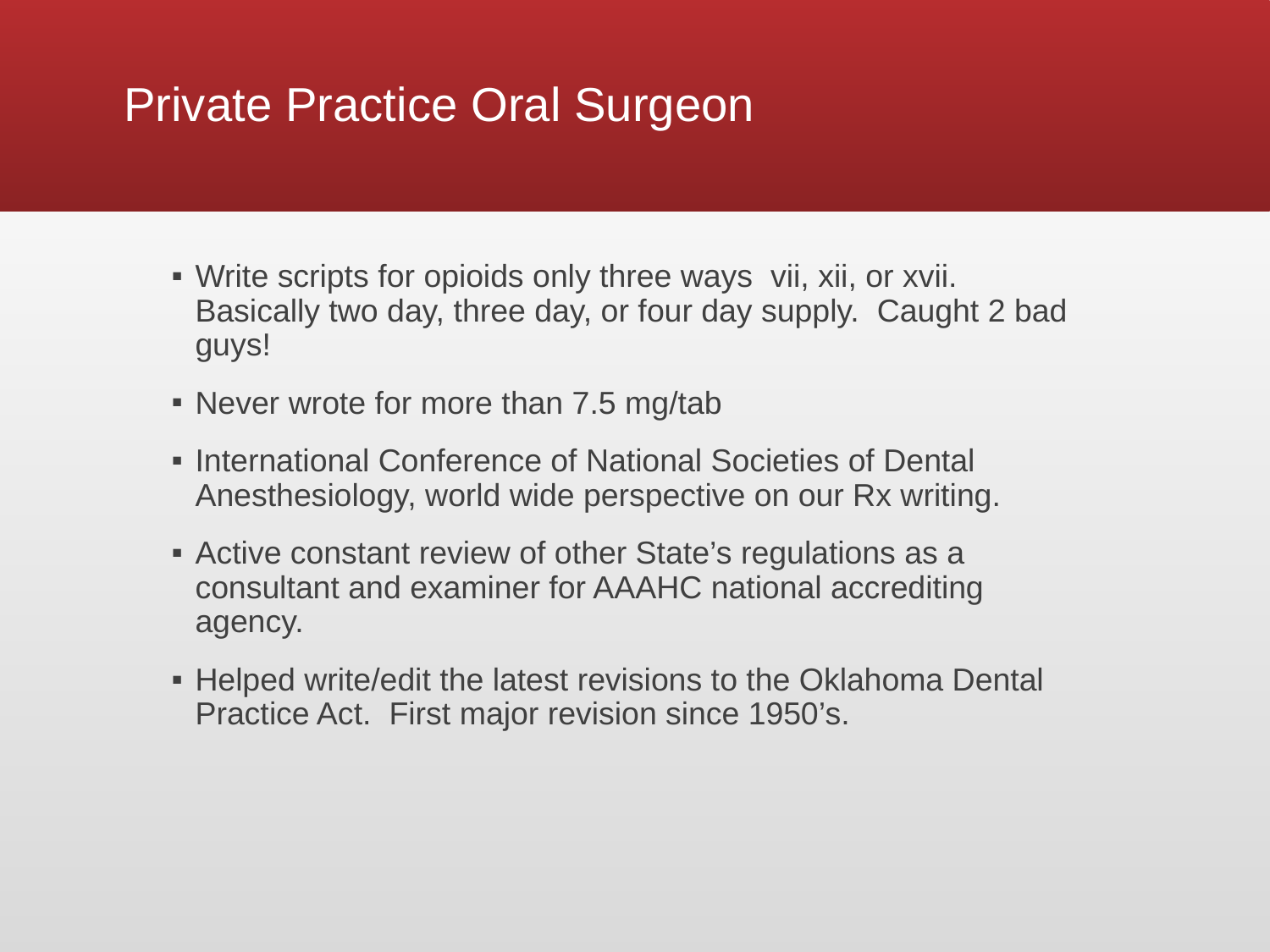

# Private Practice Oral Surgeon
Write scripts for opioids only three ways  vii, xii, or xvii.  Basically two day, three day, or four day supply.  Caught 2 bad guys!
Never wrote for more than 7.5 mg/tab
International Conference of National Societies of Dental Anesthesiology, world wide perspective on our Rx writing.
Active constant review of other State’s regulations as a consultant and examiner for AAAHC national accrediting agency.
Helped write/edit the latest revisions to the Oklahoma Dental Practice Act.  First major revision since 1950’s.